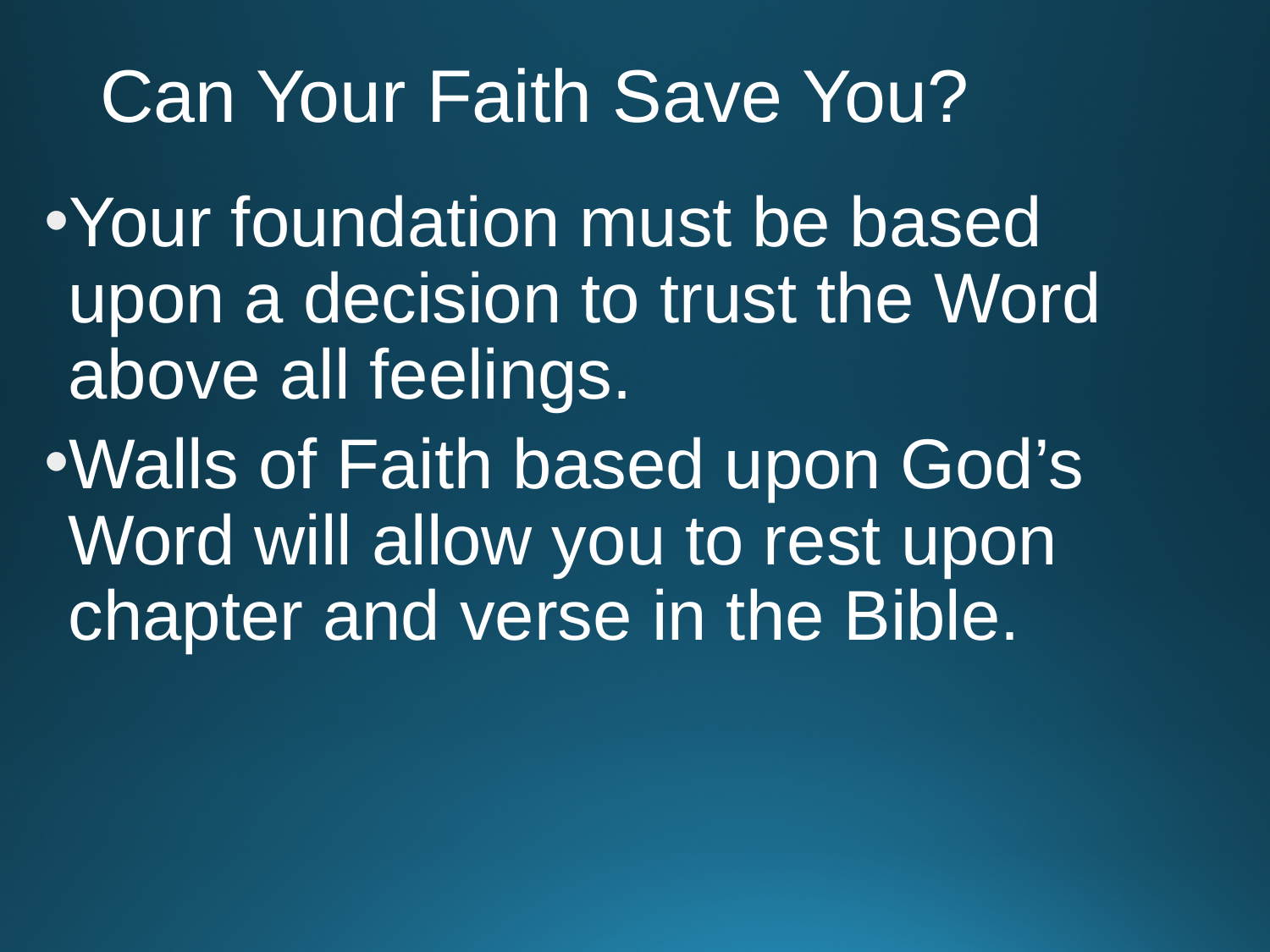

# Can Your Faith Save You?
Your foundation must be based upon a decision to trust the Word above all feelings.
Walls of Faith based upon God’s Word will allow you to rest upon chapter and verse in the Bible.